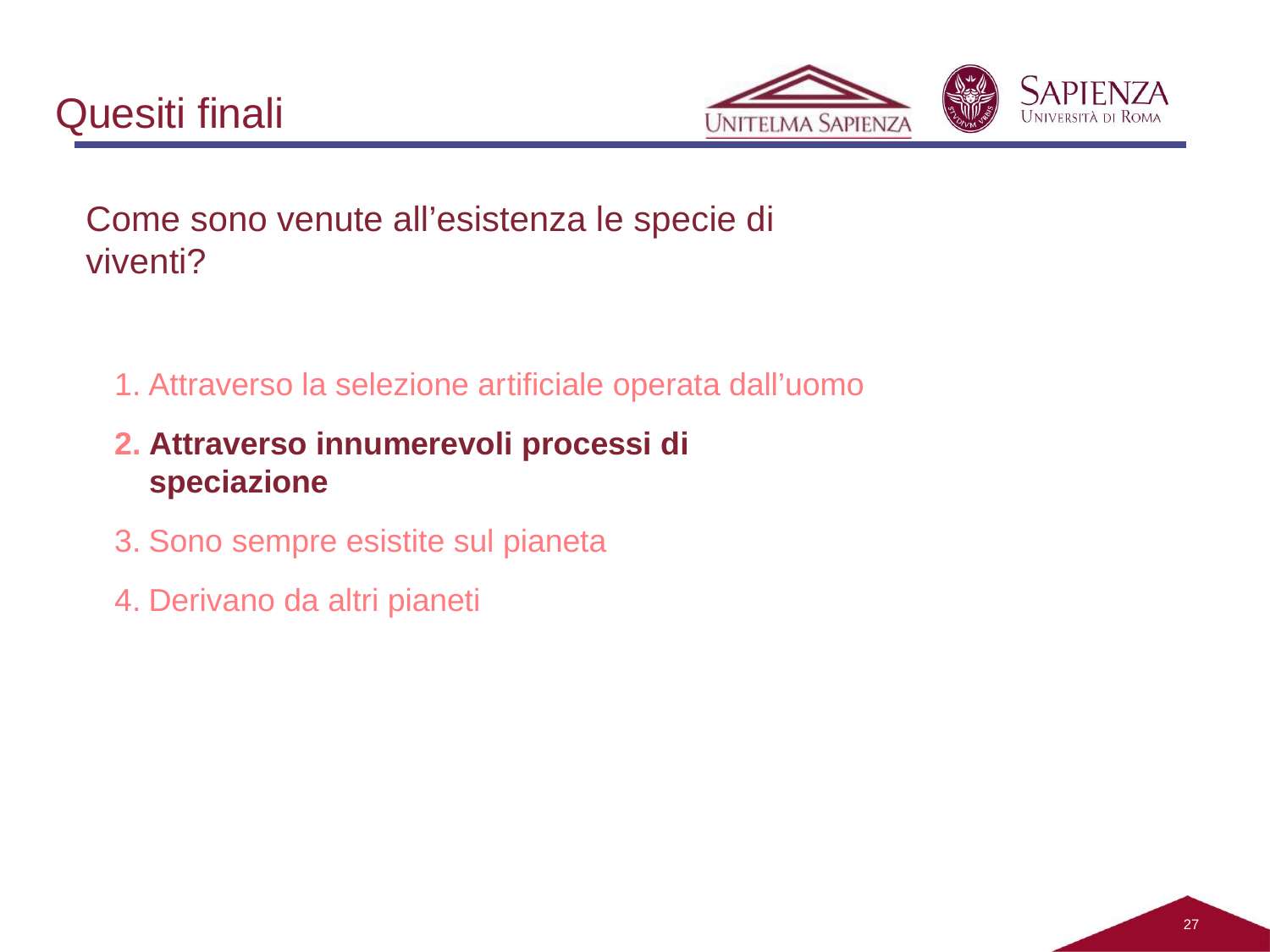

Quesiti finali
Come sono venute all’esistenza le specie di viventi?

Attraverso la selezione artificiale operata dall’uomo
Attraverso innumerevoli processi di speciazione
Sono sempre esistite sul pianeta
Derivano da altri pianeti
27